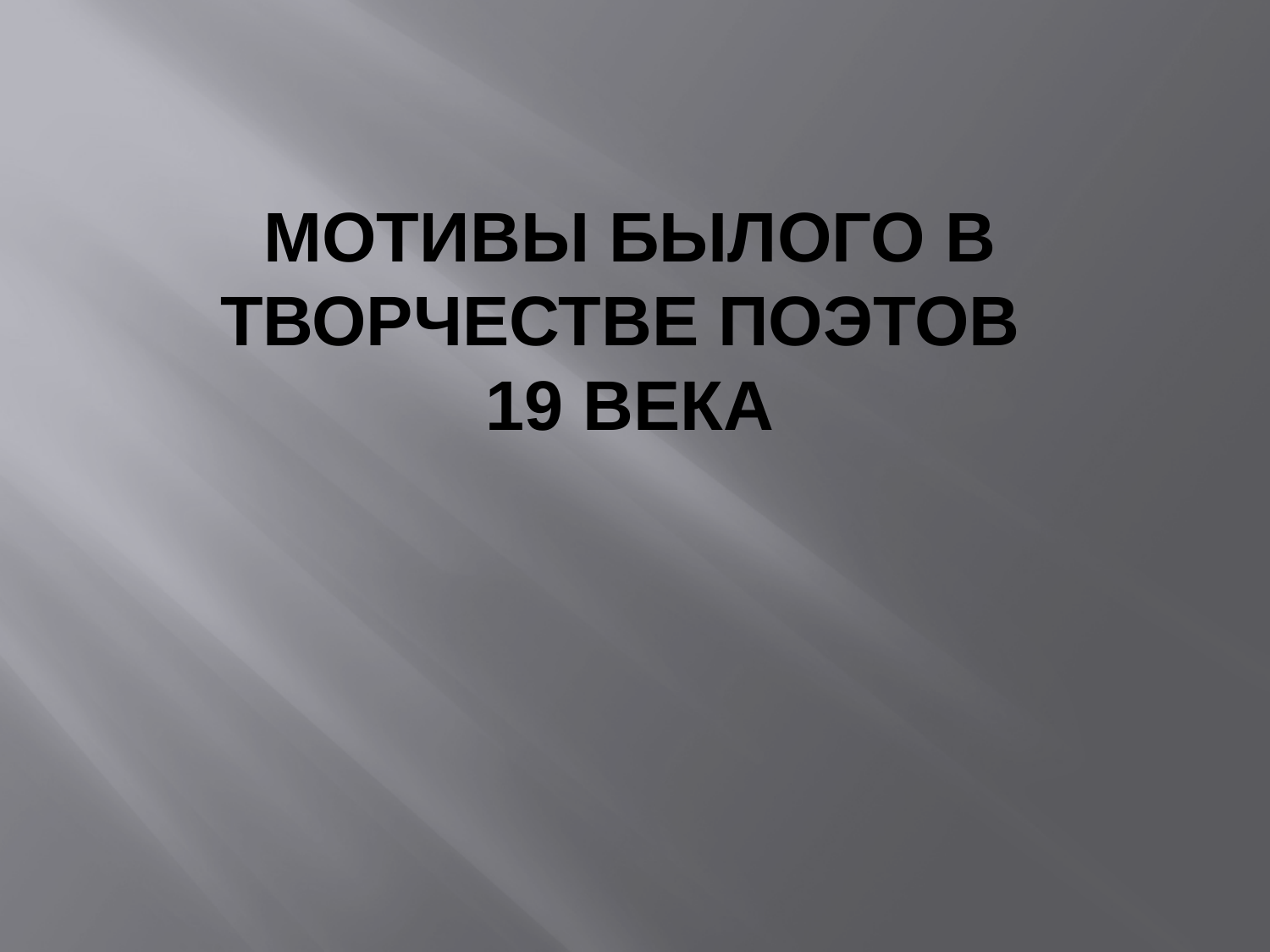

# Мотивы былого в творчестве поэтов 19 века